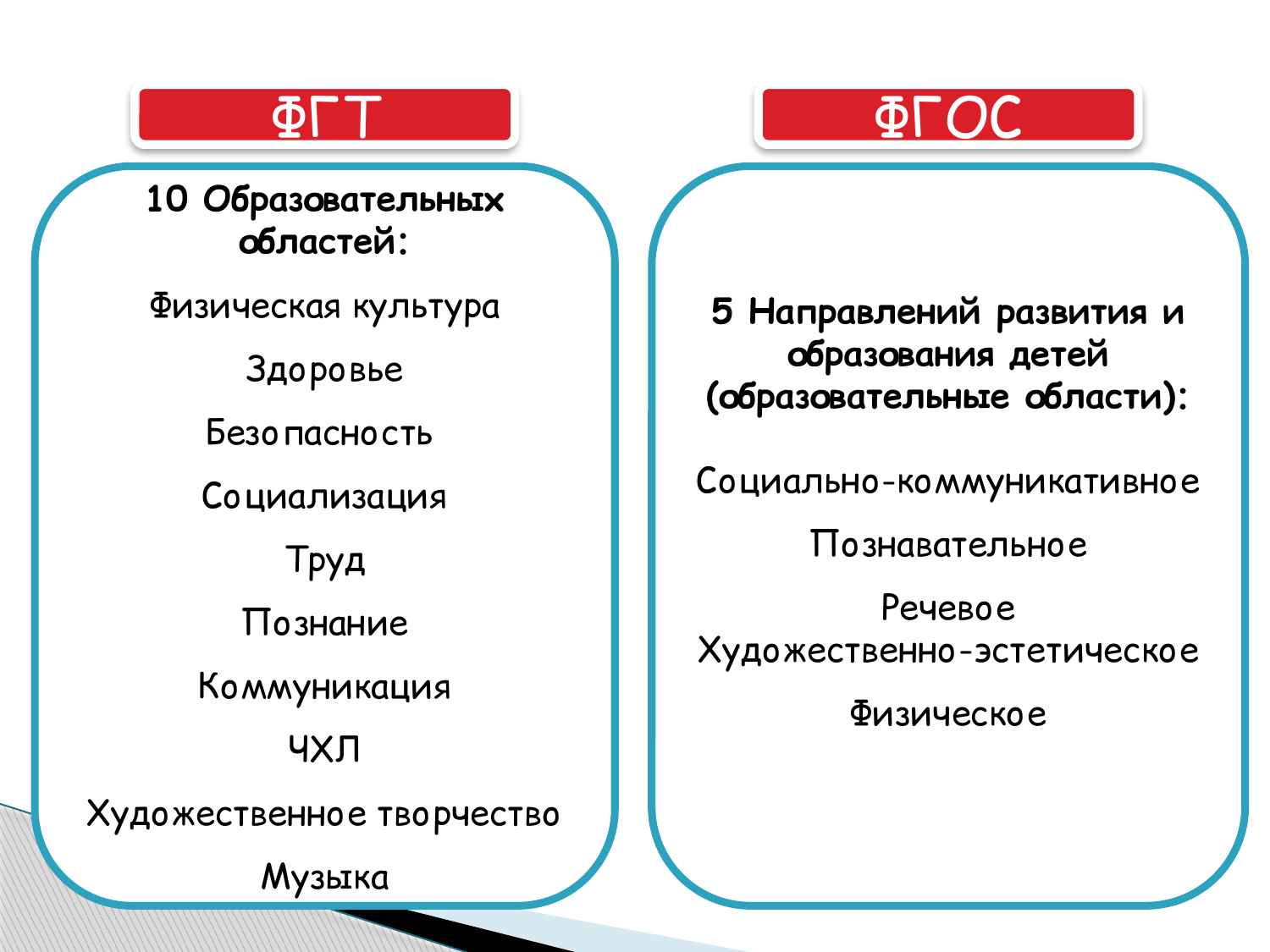

ФГТ
ФГОС
10 Образовательных областей:
Физическая культура
Здоровье
Безопасность
Социализация
Труд
Познание
Коммуникация
ЧХЛ
Художественное творчество
Музыка
5 Направлений развития и образования детей (образовательные области):

Социально-коммуникативное
Познавательное
Речевое
Художественно-эстетическое
Физическое